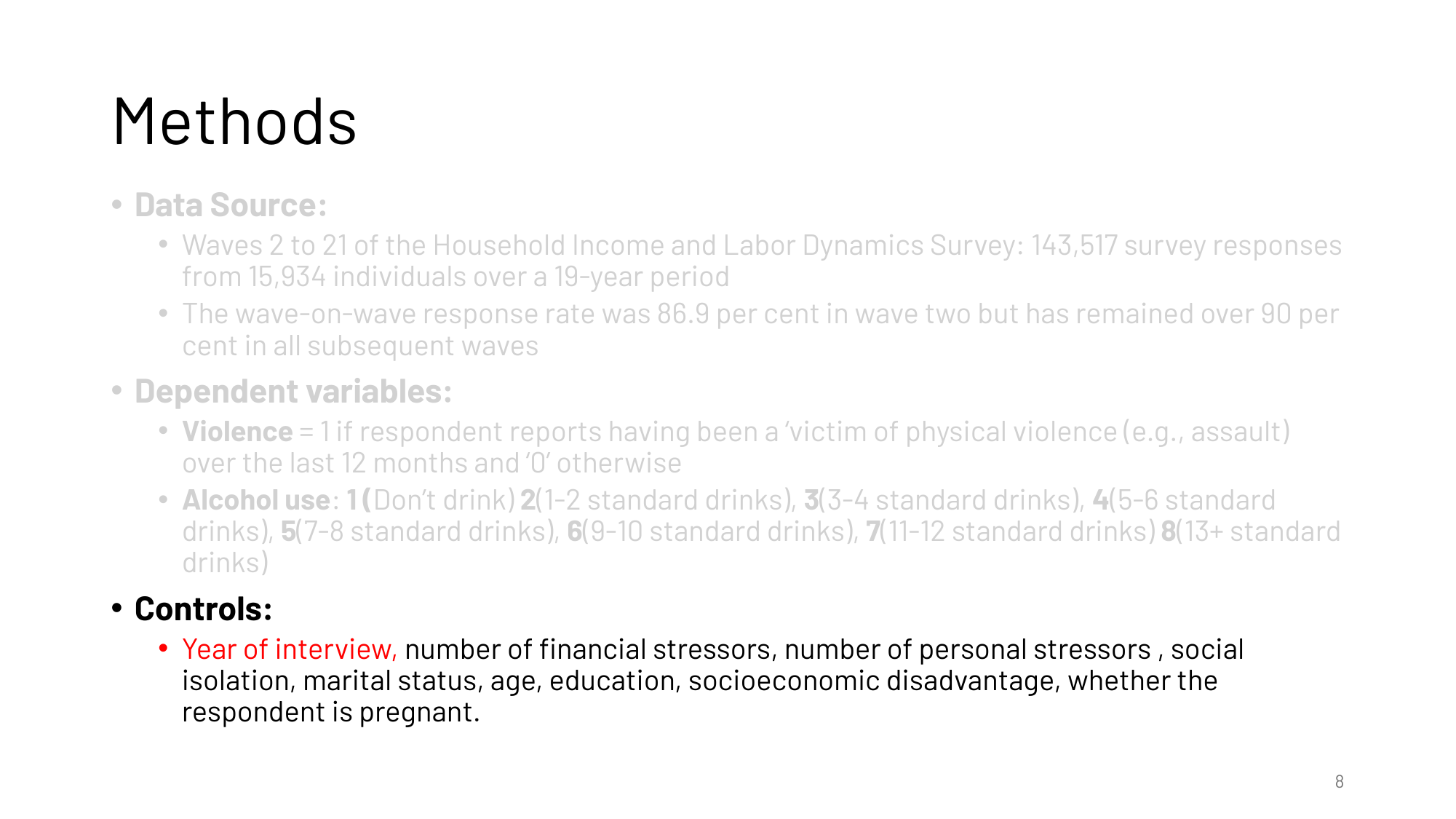

# Methods
Data Source:
Waves 2 to 21 of the Household Income and Labor Dynamics Survey: 143,517 survey responses from 15,934 individuals over a 19-year period
The wave-on-wave response rate was 86.9 per cent in wave two but has remained over 90 per cent in all subsequent waves
Dependent variables:
Violence = 1 if respondent reports having been a ‘victim of physical violence (e.g., assault) over the last 12 months and ‘0’ otherwise
Alcohol use: 1 (Don’t drink) 2(1-2 standard drinks), 3(3-4 standard drinks), 4(5-6 standard drinks), 5(7-8 standard drinks), 6(9-10 standard drinks), 7(11-12 standard drinks) 8(13+ standard drinks)
Controls:
Year of interview, number of financial stressors, number of personal stressors , social isolation, marital status, age, education, socioeconomic disadvantage, whether the respondent is pregnant.

8